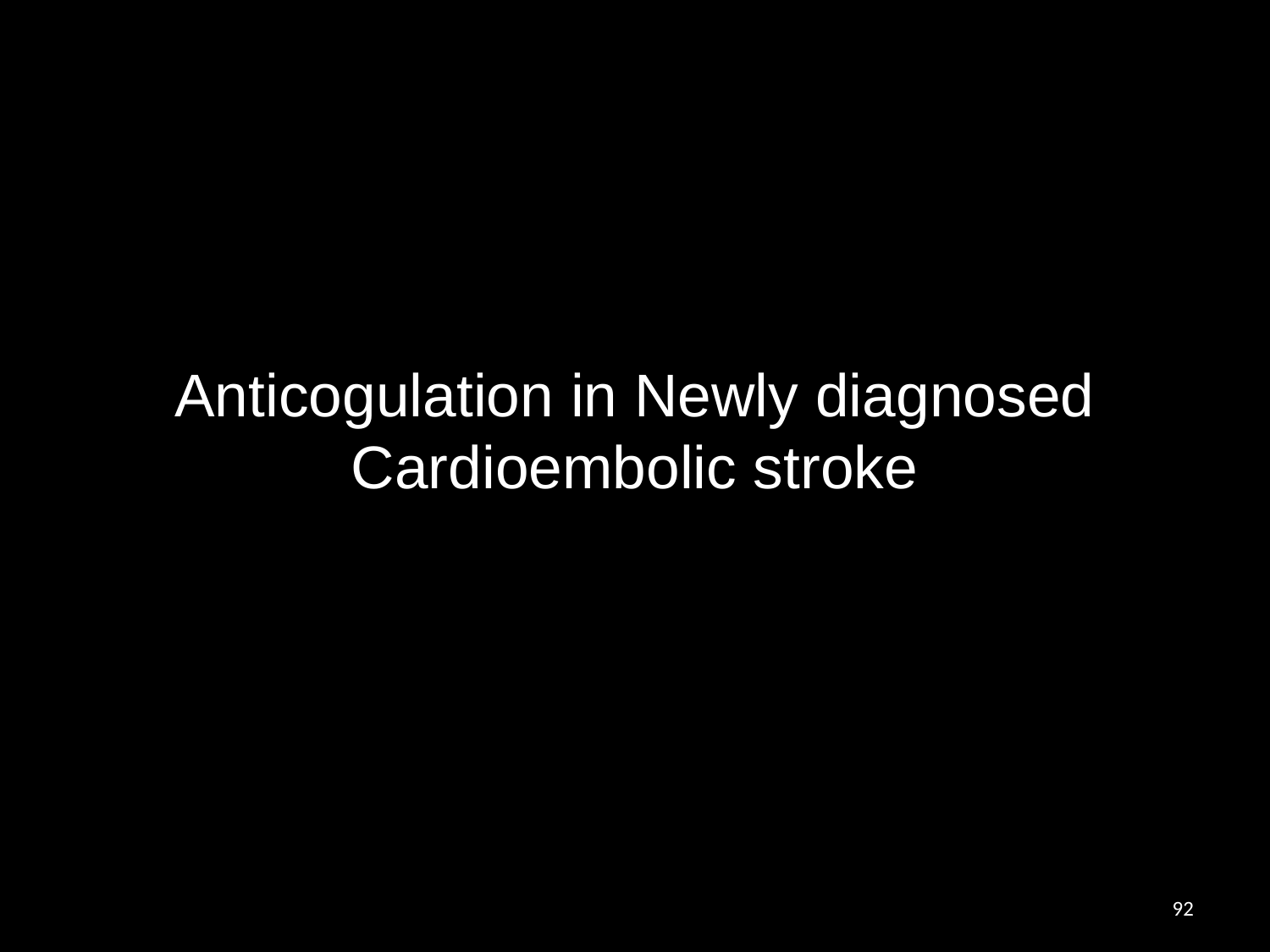

# Anticogulation in Newly diagnosed Cardioembolic stroke
92